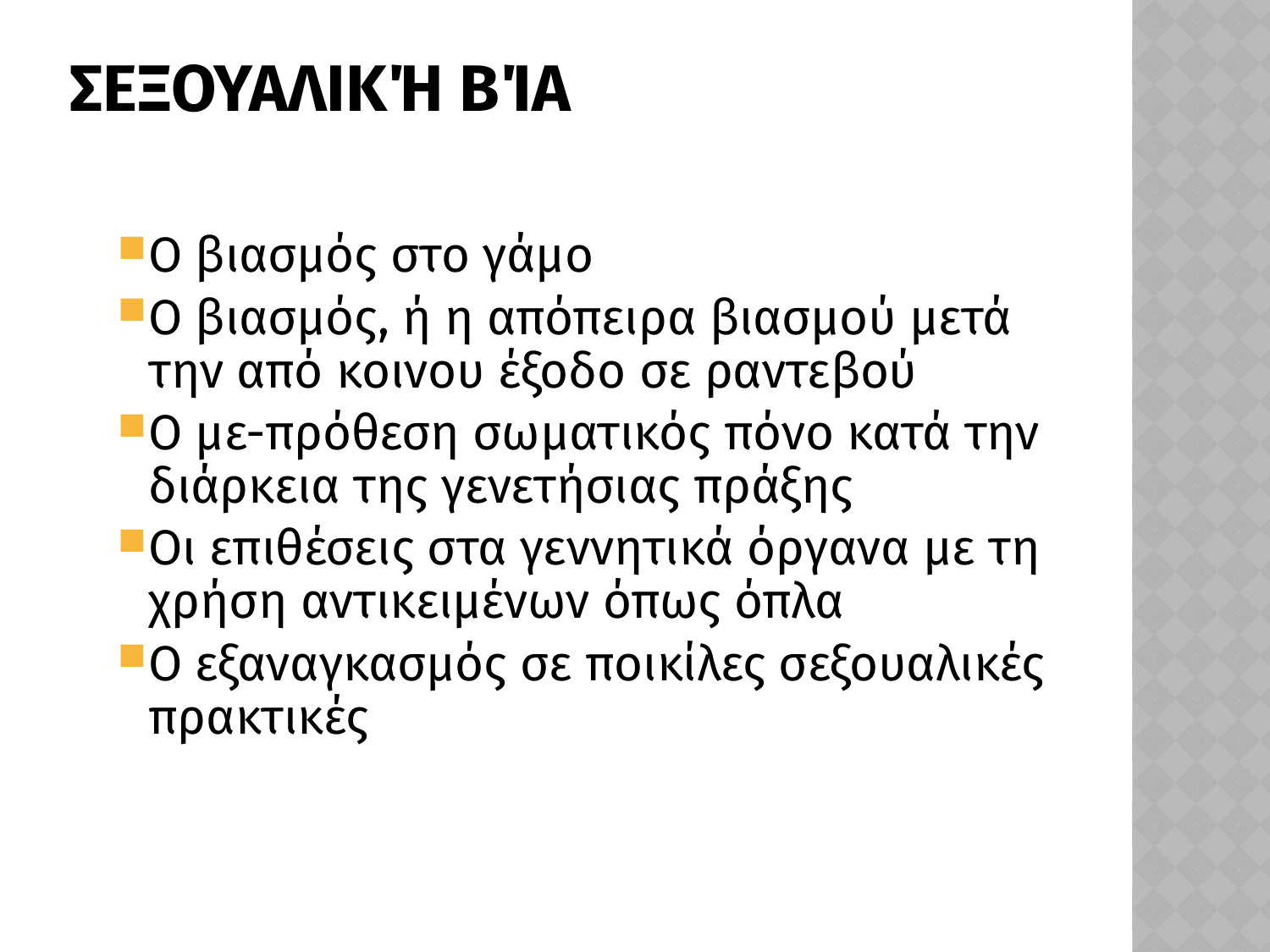

# Σεξουαλική βία
Ο βιασμός στο γάμο
Ο βιασμός, ή η απόπειρα βιασμού μετά την από κοινου έξοδο σε ραντεβού
Ο με-πρόθεση σωματικός πόνο κατά την διάρκεια της γενετήσιας πράξης
Οι επιθέσεις στα γεννητικά όργανα με τη χρήση αντικειμένων όπως όπλα
Ο εξαναγκασμός σε ποικίλες σεξουαλικές πρακτικές